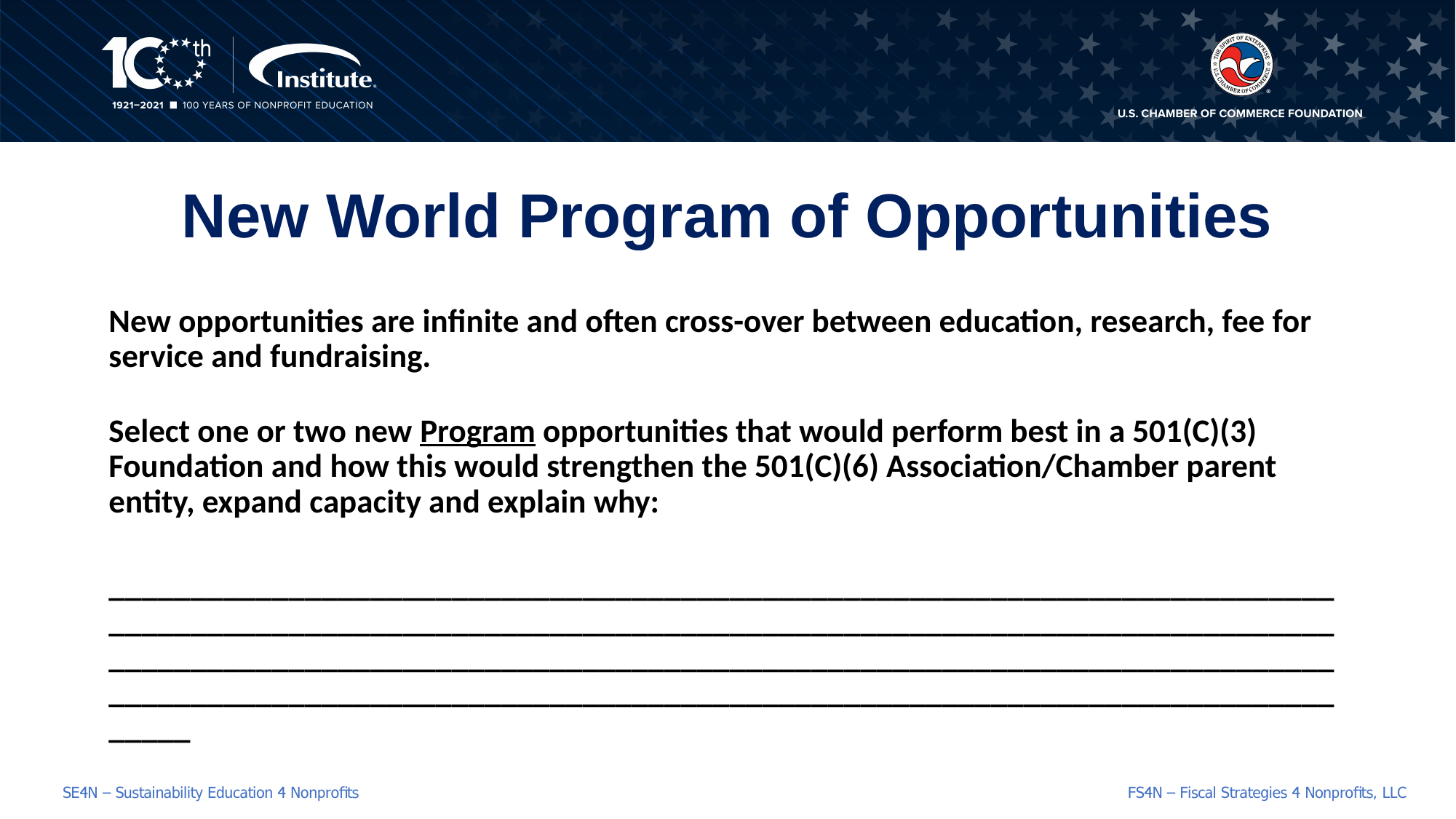

# New World Program of Opportunities
New opportunities are infinite and often cross-over between education, research, fee for service and fundraising.

Select one or two new Program opportunities that would perform best in a 501(C)(3) Foundation and how this would strengthen the 501(C)(6) Association/Chamber parent entity, expand capacity and explain why:
 _________________________________________________________________________________________________________________________________________________________________________________________________________________________________________________________________________________________________________________
FS4N – Fiscal Strategies 4 Nonprofits, LLC
SE4N – Sustainability Education 4 Nonprofits